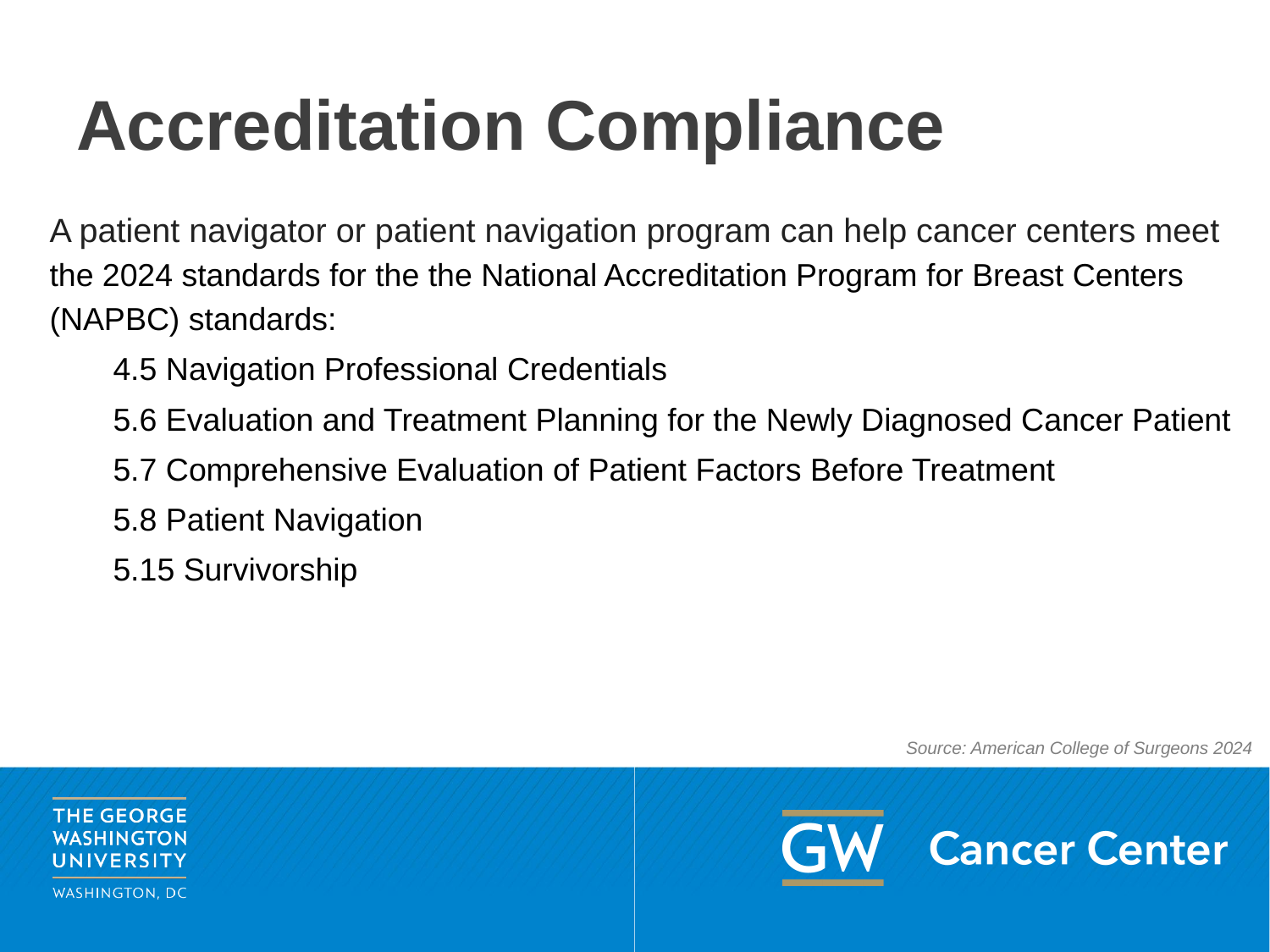

# Accreditation Compliance
A patient navigator or patient navigation program can help cancer centers meet the 2024 standards for the the National Accreditation Program for Breast Centers (NAPBC) standards:
4.5 Navigation Professional Credentials
5.6 Evaluation and Treatment Planning for the Newly Diagnosed Cancer Patient
5.7 Comprehensive Evaluation of Patient Factors Before Treatment
5.8 Patient Navigation
5.15 Survivorship

Source: American College of Surgeons 2024